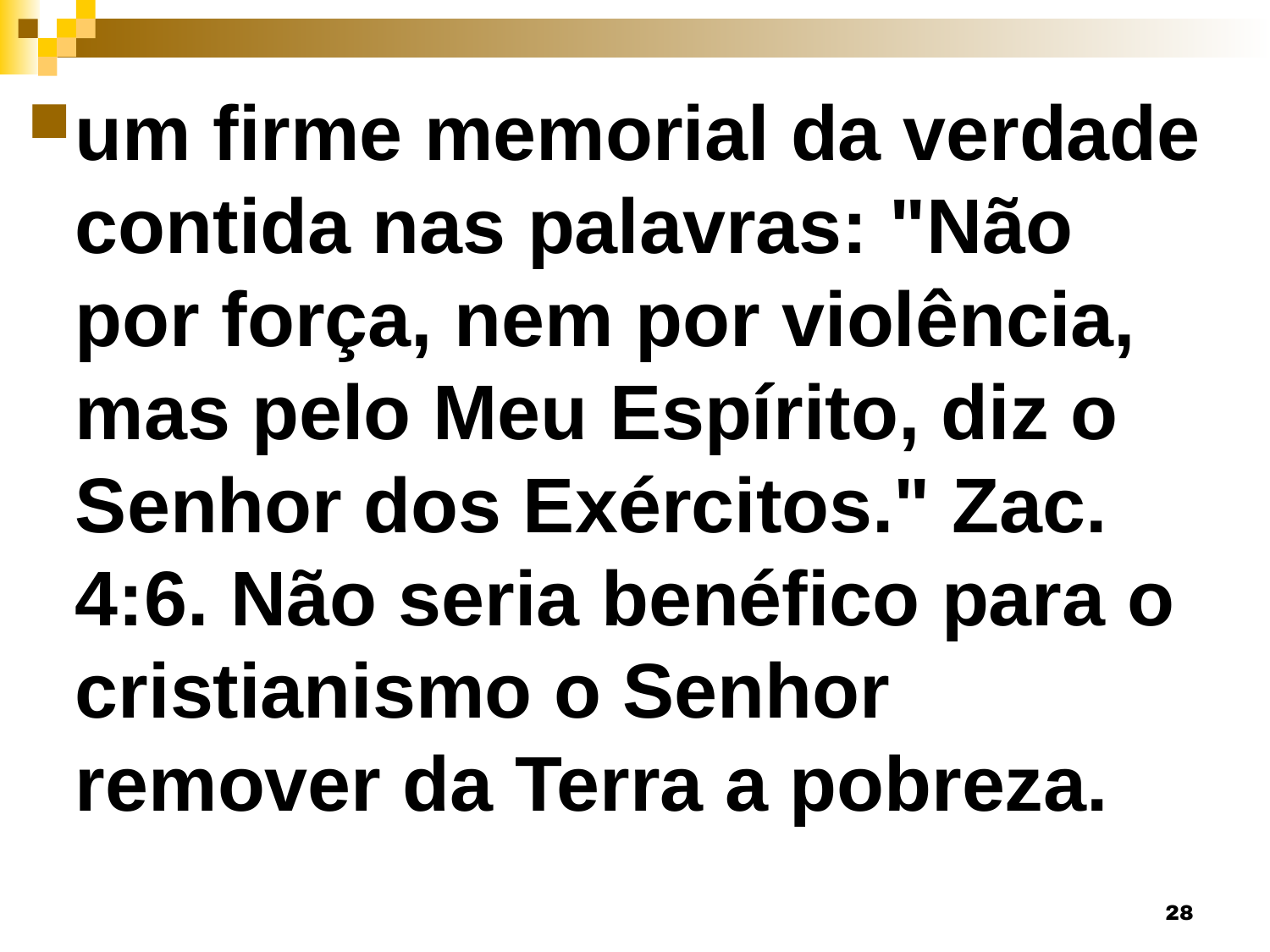

um firme memorial da verdade contida nas palavras: "Não por força, nem por violência, mas pelo Meu Espírito, diz o Senhor dos Exércitos." Zac. 4:6. Não seria benéfico para o cristianismo o Senhor remover da Terra a pobreza.
28